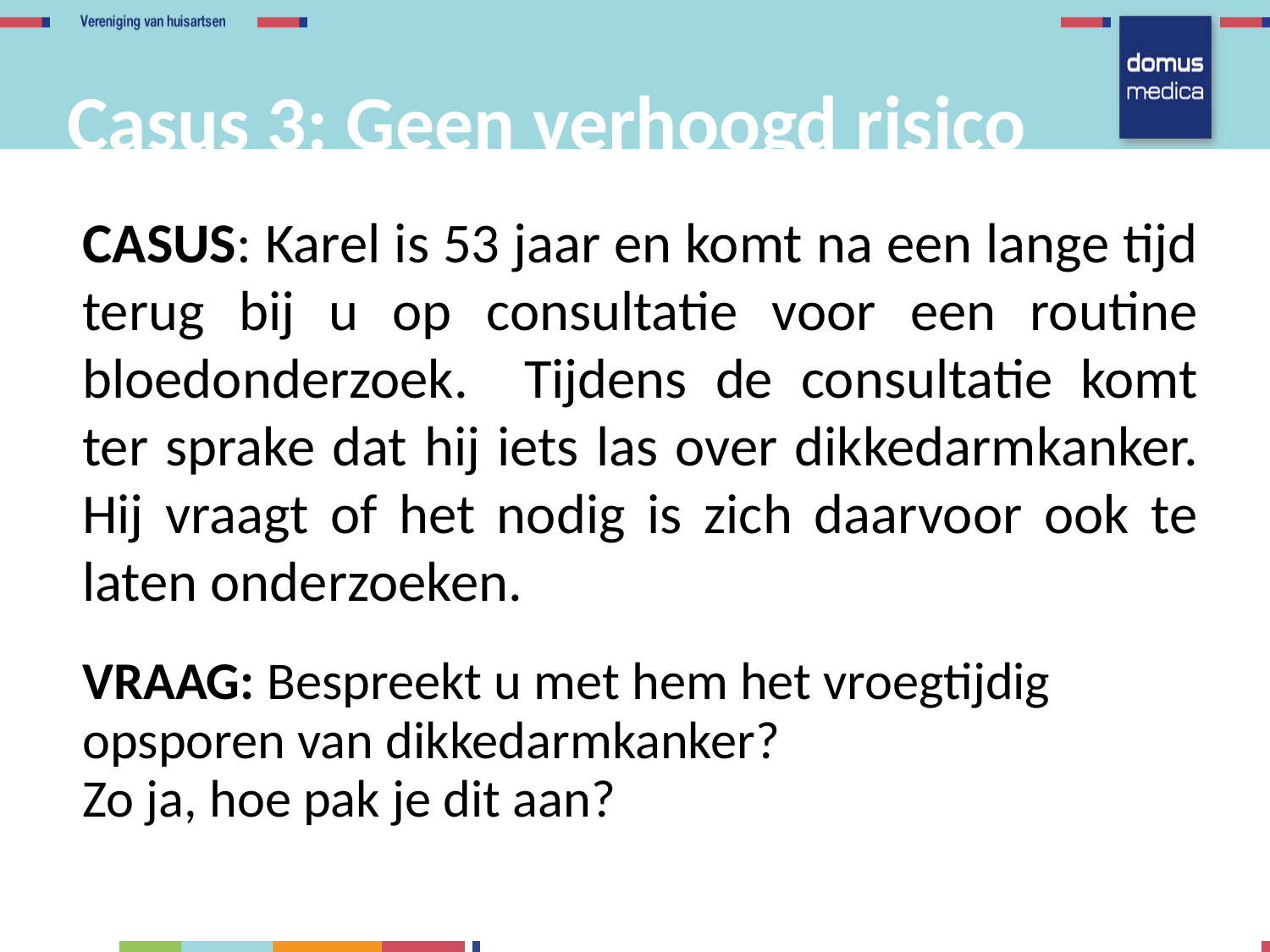

Casus 3: Geen verhoogd risico
CASUS: Karel is 53 jaar en komt na een lange tijd terug bij u op consultatie voor een routine bloedonderzoek.  Tijdens de consultatie komt ter sprake dat hij iets las over dikkedarmkanker. Hij vraagt of het nodig is zich daarvoor ook te laten onderzoeken.

VRAAG: Bespreekt u met hem het vroegtijdig opsporen van dikkedarmkanker?
Zo ja, hoe pak je dit aan?